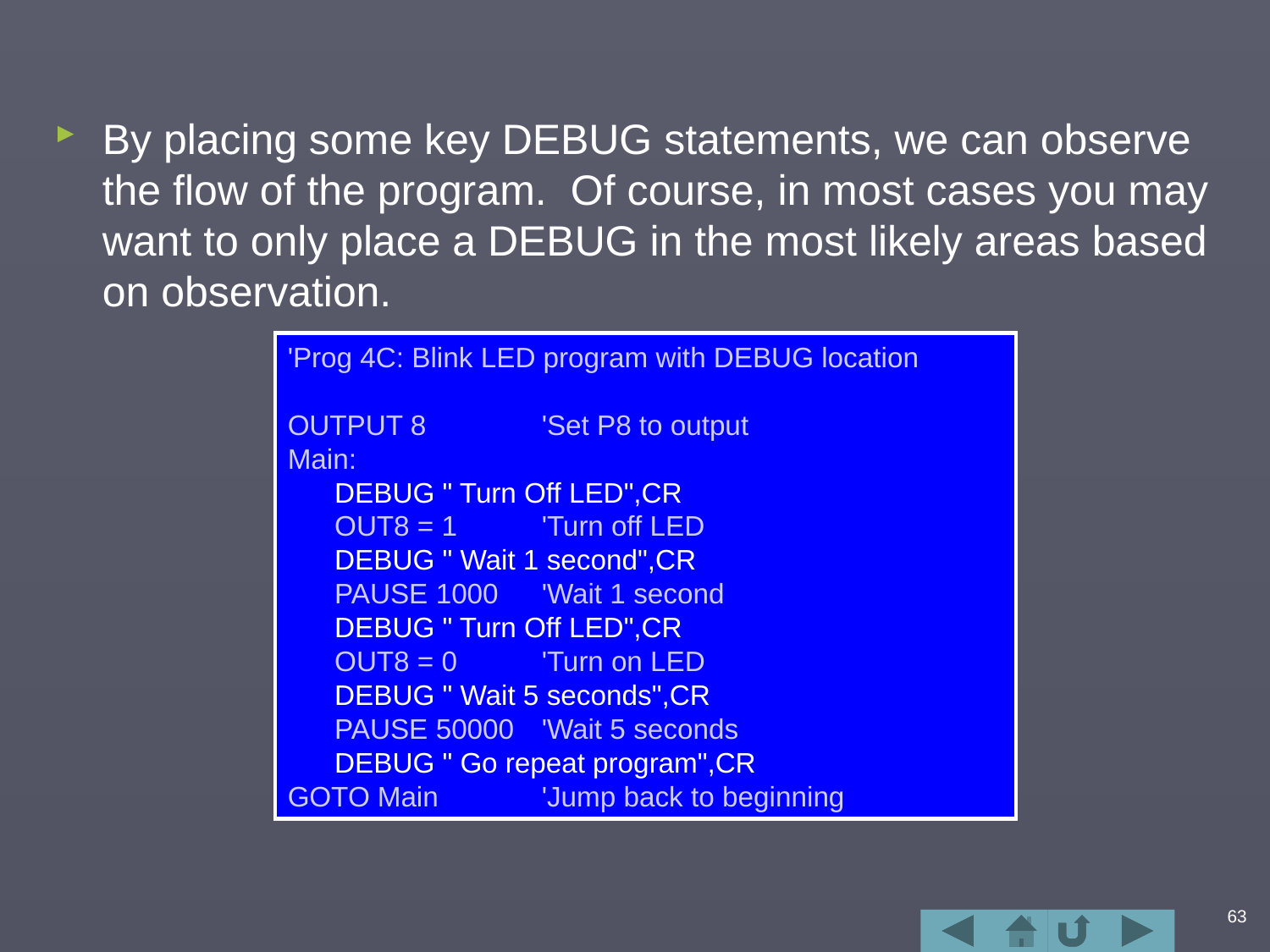

By placing some key DEBUG statements, we can observe the flow of the program.  Of course, in most cases you may want to only place a DEBUG in the most likely areas based on observation.
'Prog 4C: Blink LED program with DEBUG location

OUTPUT 8	'Set P8 to output
Main:
      DEBUG " Turn Off LED",CR
      OUT8 = 1	'Turn off LED
      DEBUG " Wait 1 second",CR
      PAUSE 1000	'Wait 1 second
      DEBUG " Turn Off LED",CR
      OUT8 = 0	'Turn on LED
      DEBUG " Wait 5 seconds",CR
      PAUSE 50000	'Wait 5 seconds
      DEBUG " Go repeat program",CR
GOTO Main	'Jump back to beginning
63